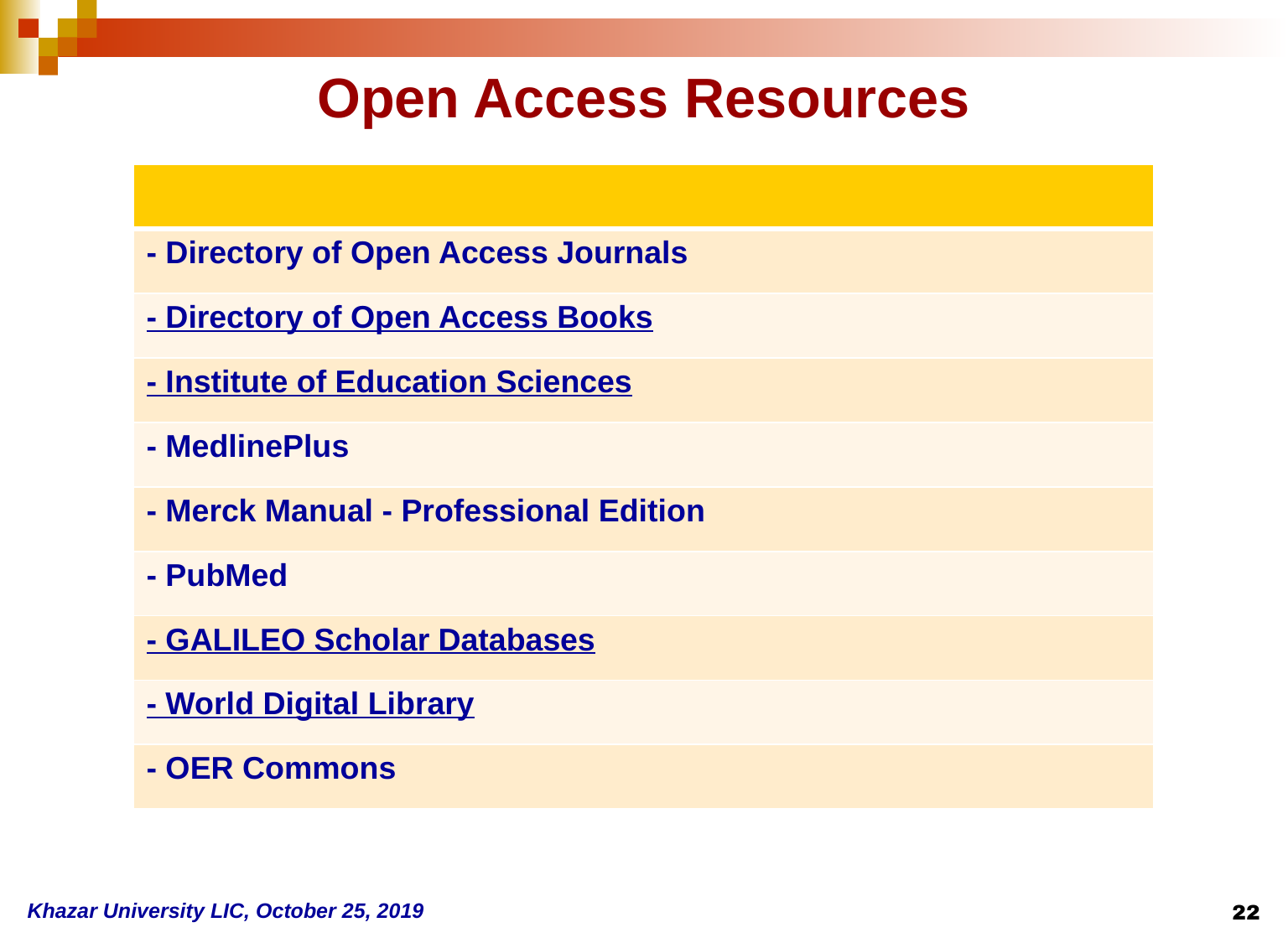

Open Access Resources
|  |
| --- |
| - Directory of Open Access Journals |
| - Directory of Open Access Books |
| - Institute of Education Sciences |
| - MedlinePlus |
| - Merck Manual - Professional Edition |
| - PubMed |
| - GALILEO Scholar Databases |
| - World Digital Library |
| - OER Commons |
Khazar University LIC, October 25, 2019
22